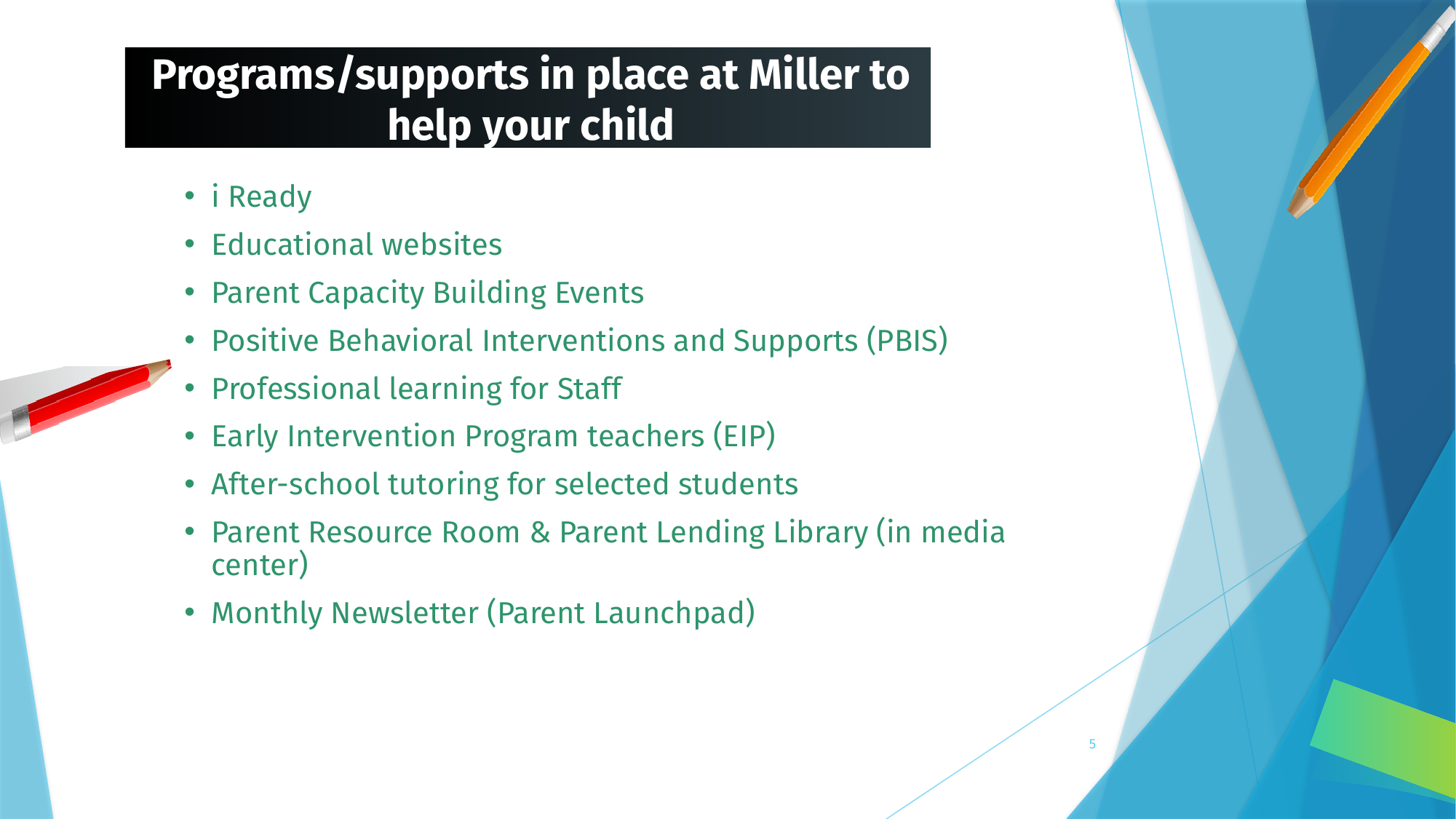

# Programs/supports in place at Miller to help your child
i Ready
Educational websites
Parent Capacity Building Events
Positive Behavioral Interventions and Supports (PBIS)
Professional learning for Staff
Early Intervention Program teachers (EIP)
After-school tutoring for selected students
Parent Resource Room & Parent Lending Library (in media center)
Monthly Newsletter (Parent Launchpad)
5